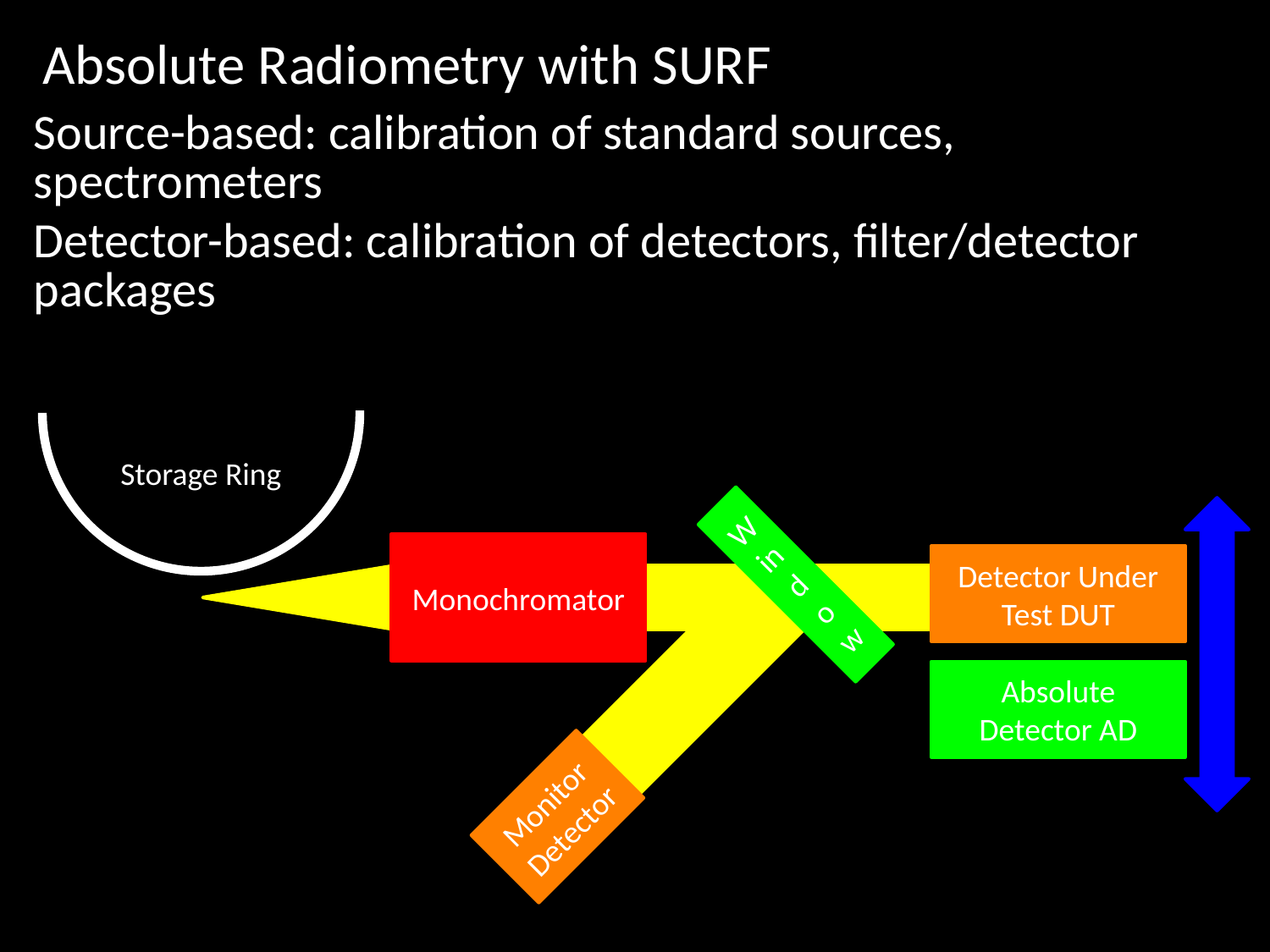

Absolute Radiometry with SURF
Source-based: calibration of standard sources, spectrometers
Detector-based: calibration of detectors, filter/detector packages

Storage Ring
Window

Monochromator
Detector Under Test DUT

Absolute Detector AD
MonitorDetector